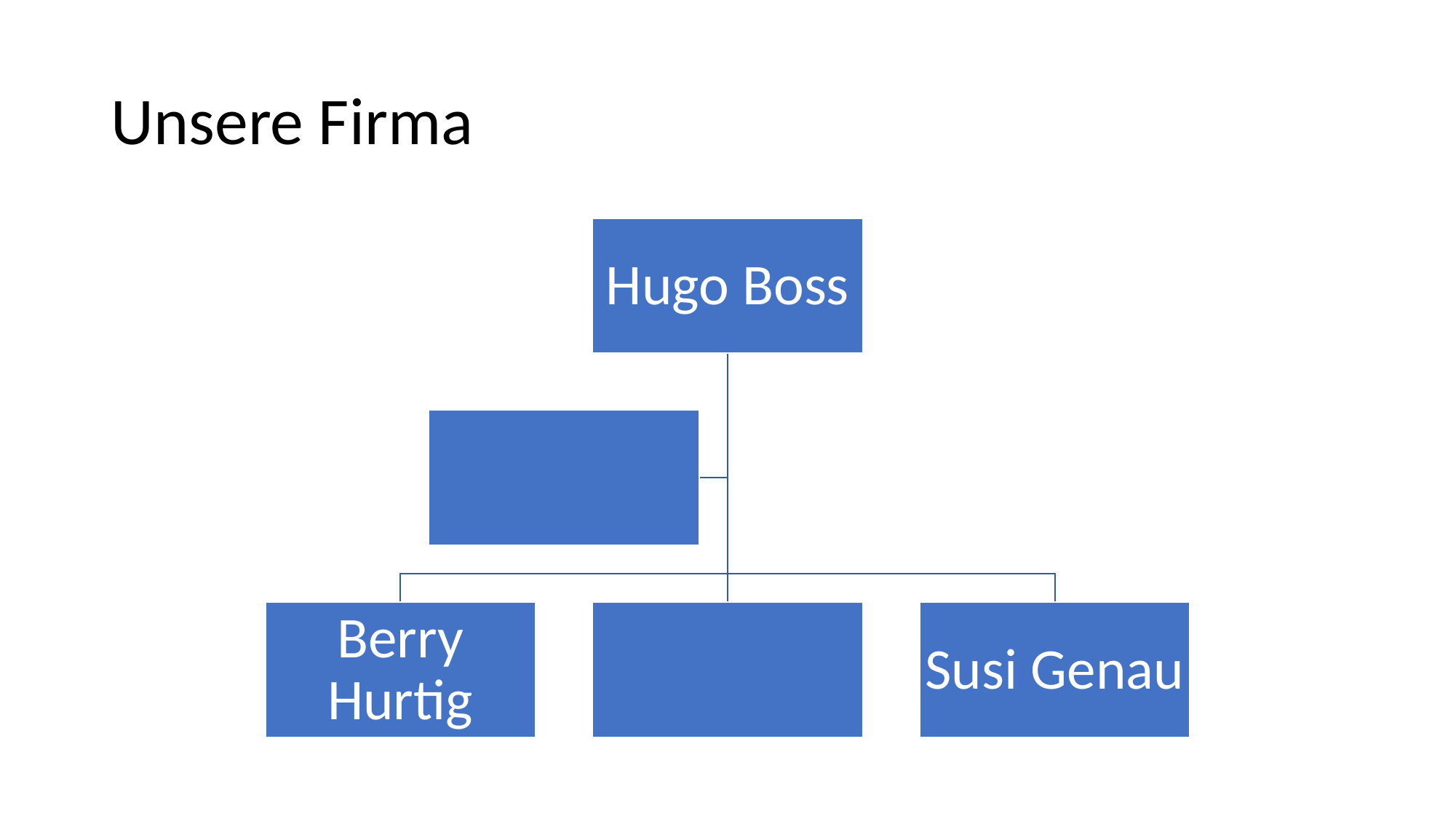

# Unsere Firma
Hugo Boss
Berry Hurtig

Susi Genau